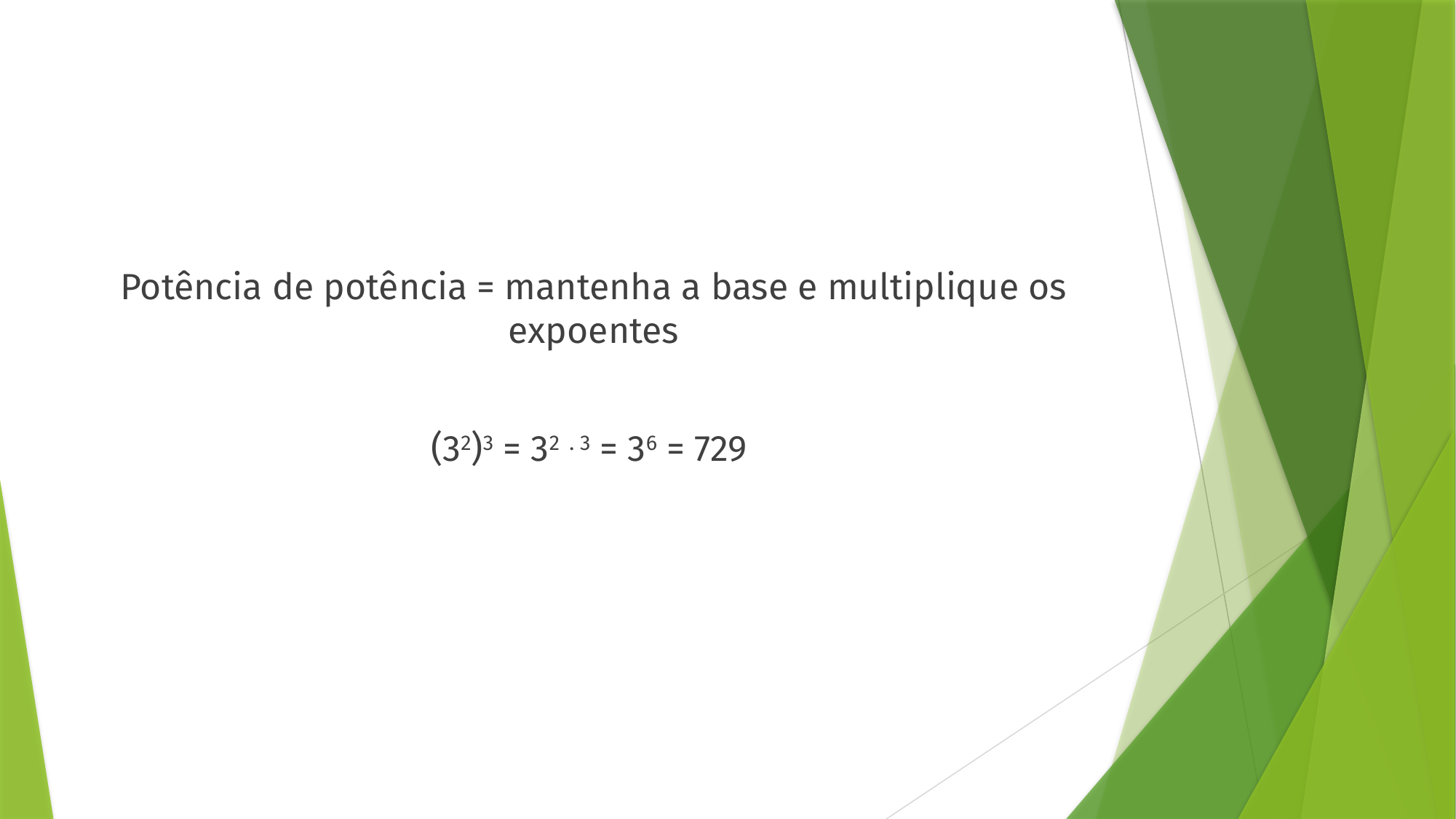

#
Potência de potência = mantenha a base e multiplique os expoentes

(32)3 = 32 . 3 = 36 = 729